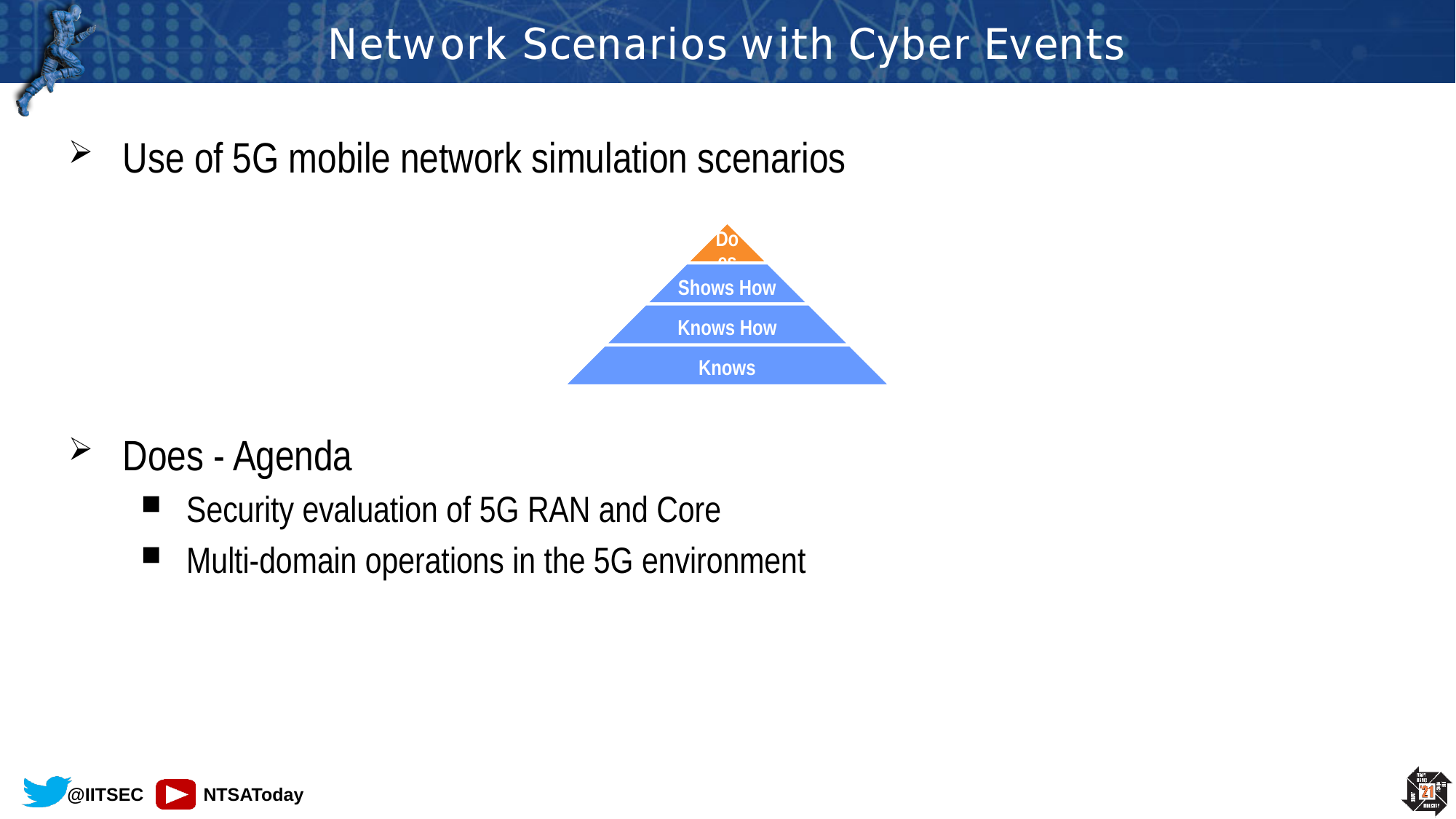

# Network Scenarios with Cyber Events
Use of 5G mobile network simulation scenarios

Does - Agenda
Security evaluation of 5G RAN and Core
Multi-domain operations in the 5G environment
Does
Shows How
Knows How
Knows